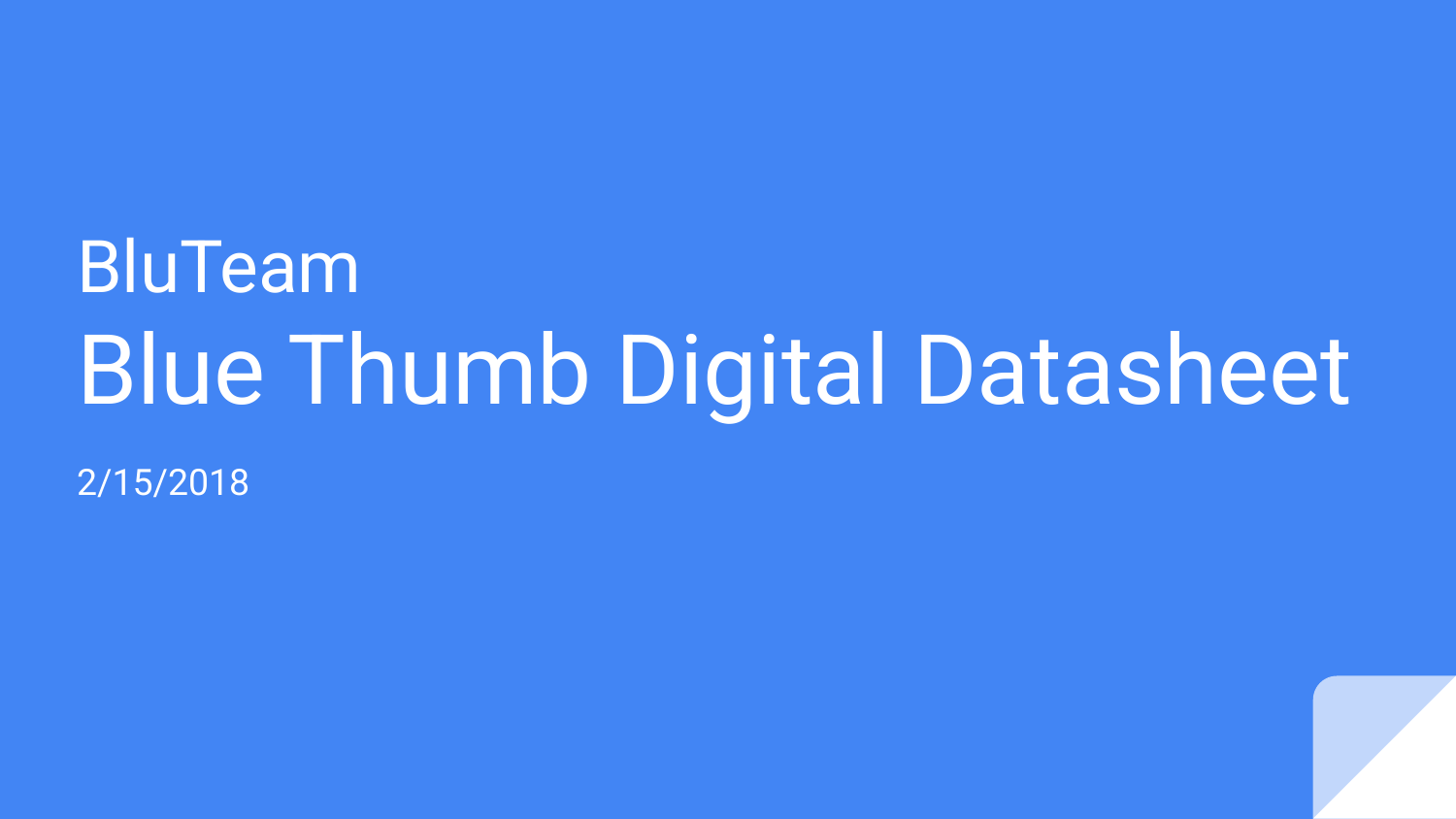

# BluTeam
Blue Thumb Digital Datasheet
2/15/2018